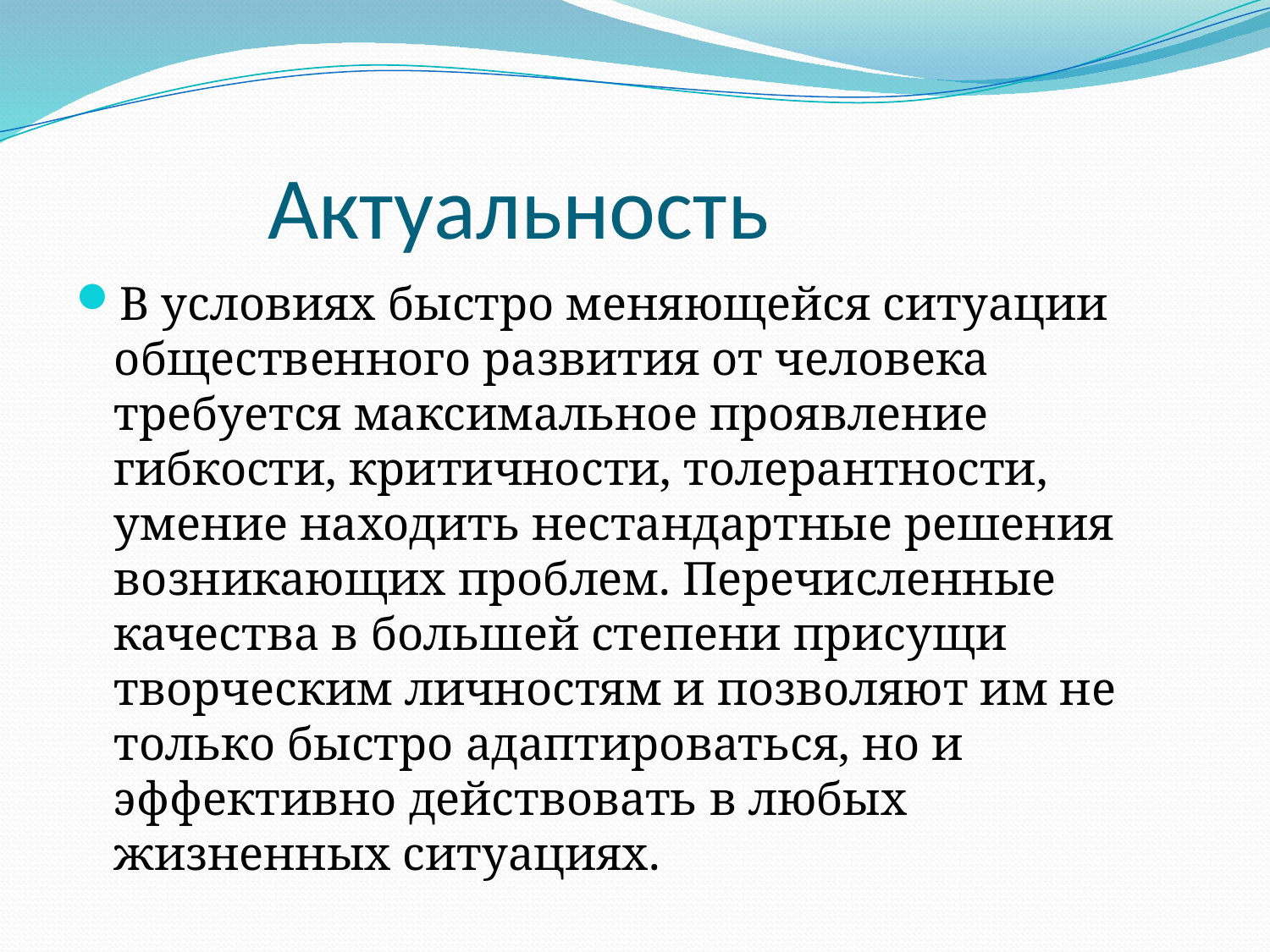

# Актуальность
В условиях быстро меняющейся ситуации общественного развития от человека требуется максимальное проявление гибкости, критичности, толерантности, умение находить нестандартные решения возникающих проблем. Перечисленные качества в большей степени присущи творческим личностям и позволяют им не только быстро адаптироваться, но и эффективно действовать в любых жизненных ситуациях.